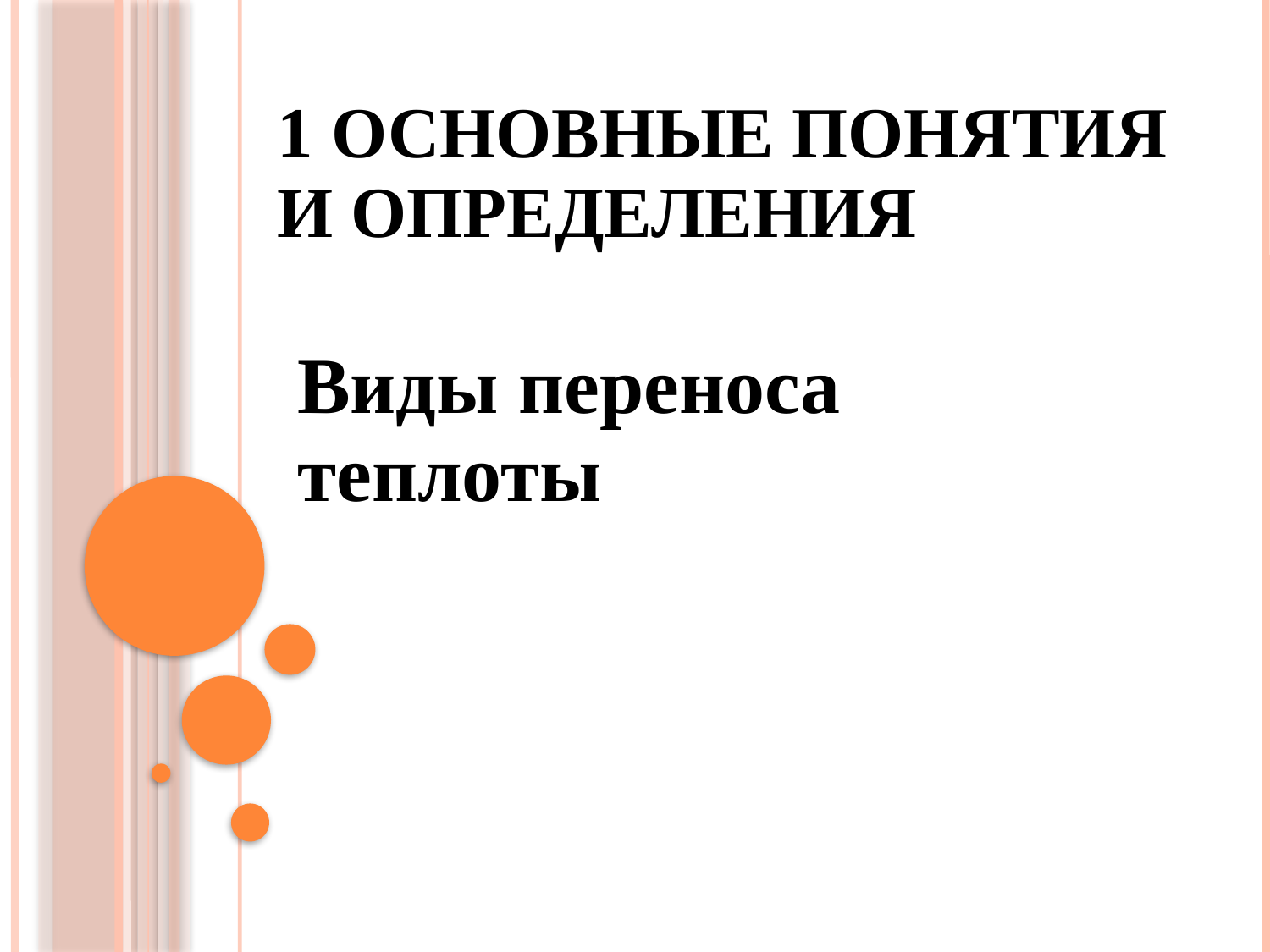

# 1 Основные понятия и определения
Виды переноса теплоты